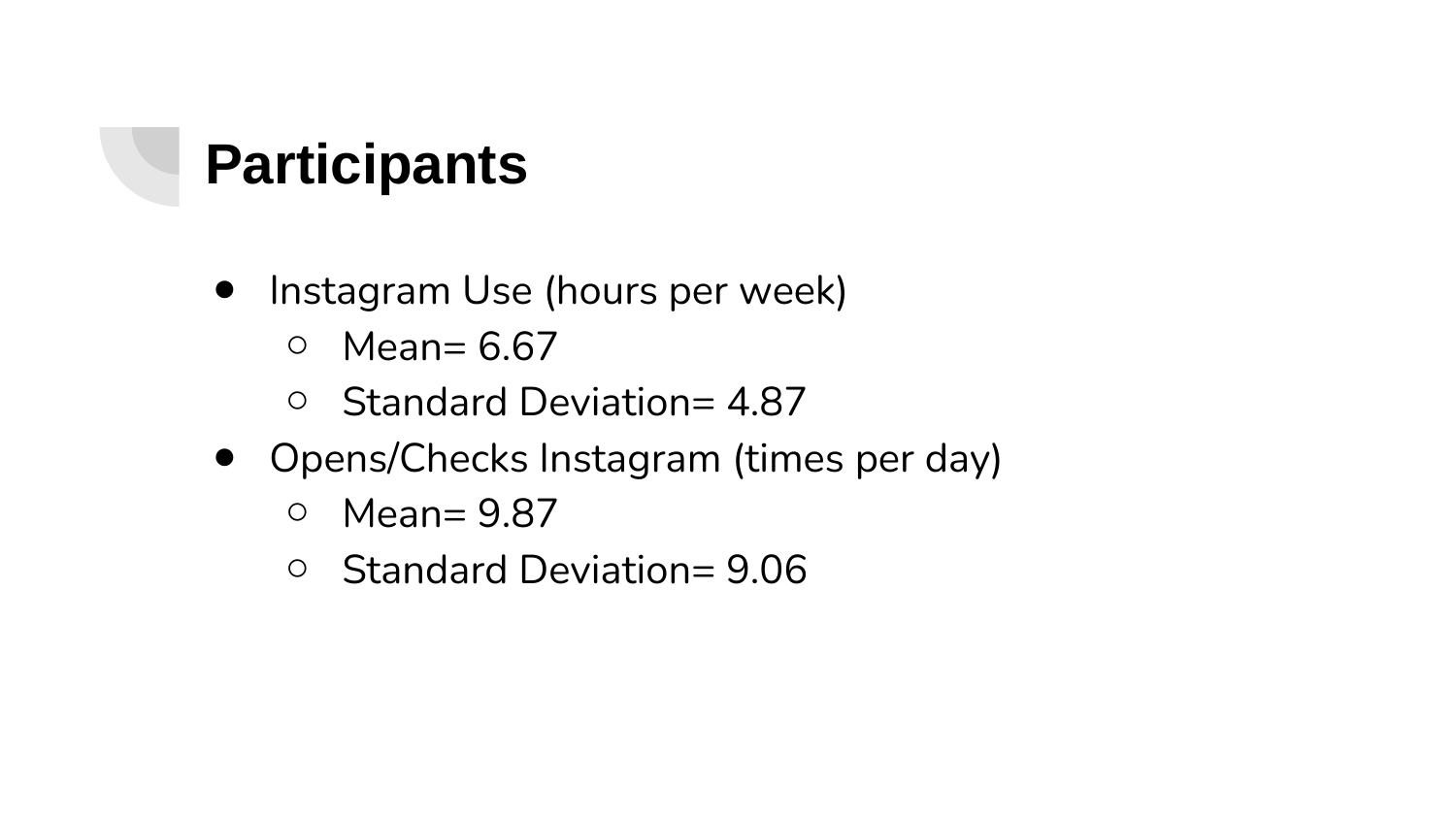

# Participants
Instagram Use (hours per week)
Mean= 6.67
Standard Deviation= 4.87
Opens/Checks Instagram (times per day)
Mean= 9.87
Standard Deviation= 9.06